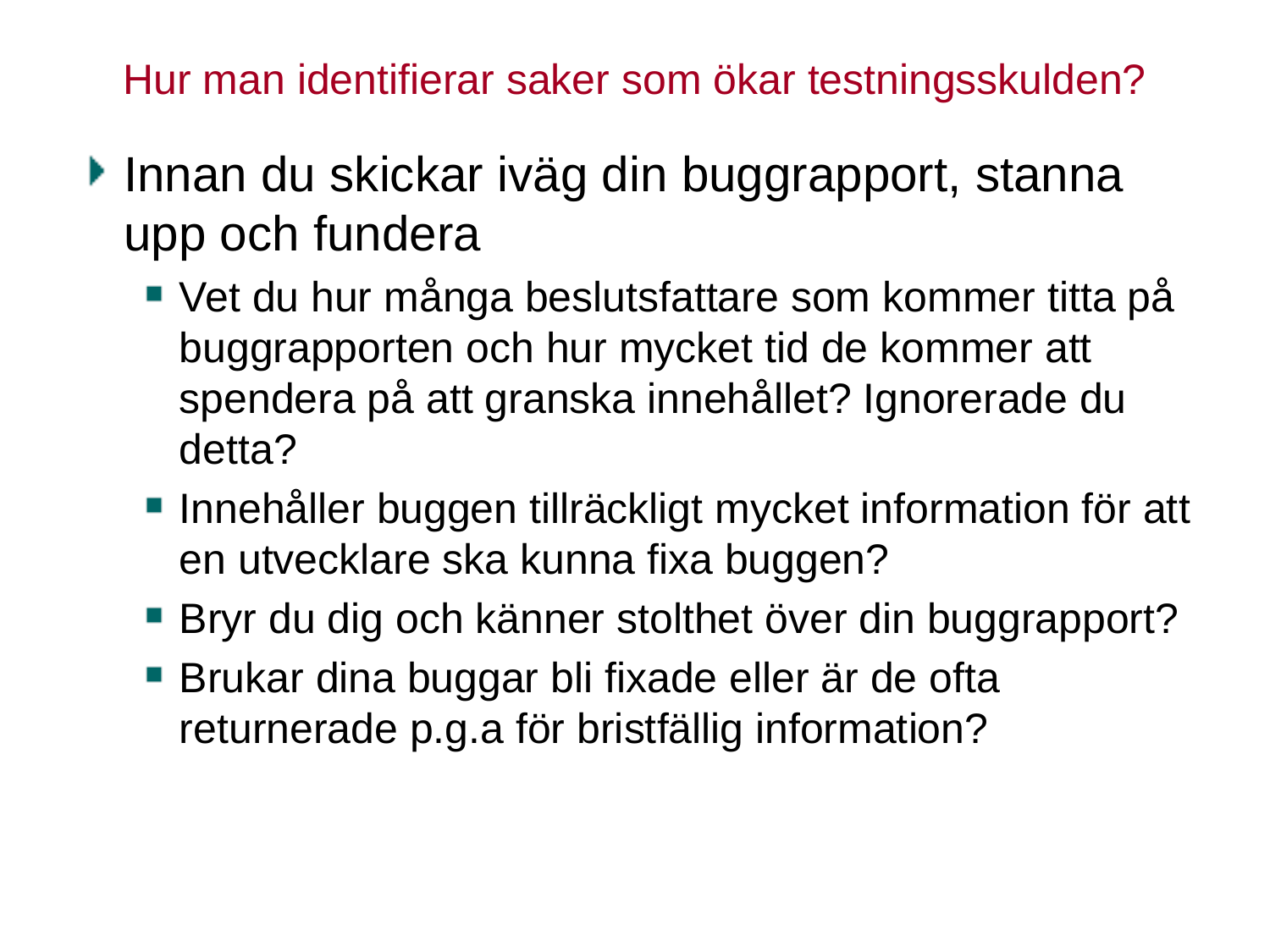

# Hur man identifierar saker som ökar testningsskulden?
Innan du skickar iväg din buggrapport, stanna upp och fundera
Vet du hur många beslutsfattare som kommer titta på buggrapporten och hur mycket tid de kommer att spendera på att granska innehållet? Ignorerade du detta?
Innehåller buggen tillräckligt mycket information för att en utvecklare ska kunna fixa buggen?
Bryr du dig och känner stolthet över din buggrapport?
Brukar dina buggar bli fixade eller är de ofta returnerade p.g.a för bristfällig information?